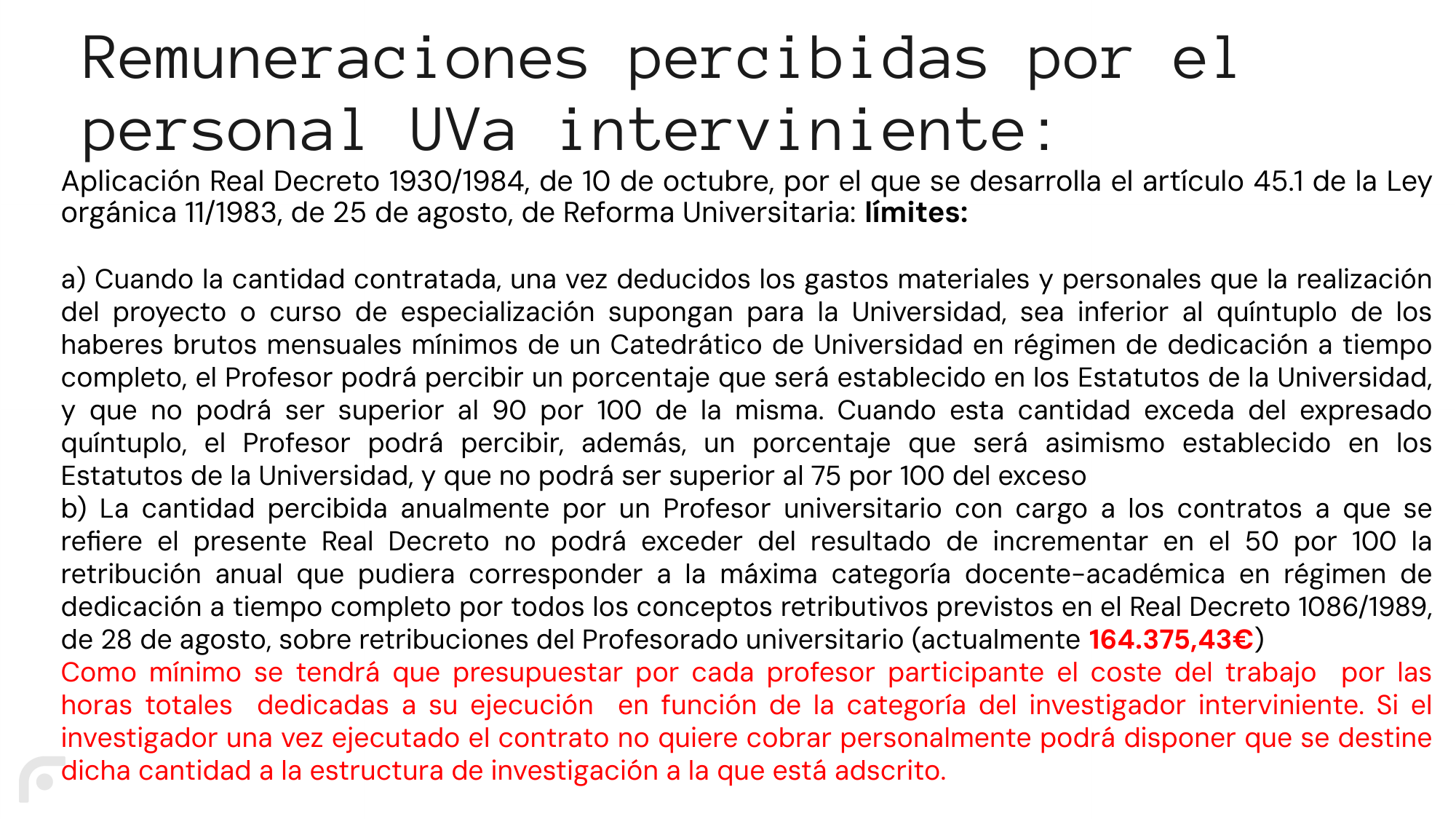

# Remuneraciones percibidas por el personal UVa interviniente:
Aplicación Real Decreto 1930/1984, de 10 de octubre, por el que se desarrolla el artículo 45.1 de la Ley orgánica 11/1983, de 25 de agosto, de Reforma Universitaria: límites:

a) Cuando la cantidad contratada, una vez deducidos los gastos materiales y personales que la realización del proyecto o curso de especialización supongan para la Universidad, sea inferior al quíntuplo de los haberes brutos mensuales mínimos de un Catedrático de Universidad en régimen de dedicación a tiempo completo, el Profesor podrá percibir un porcentaje que será establecido en los Estatutos de la Universidad, y que no podrá ser superior al 90 por 100 de la misma. Cuando esta cantidad exceda del expresado quíntuplo, el Profesor podrá percibir, además, un porcentaje que será asimismo establecido en los Estatutos de la Universidad, y que no podrá ser superior al 75 por 100 del exceso
b) La cantidad percibida anualmente por un Profesor universitario con cargo a los contratos a que se refiere el presente Real Decreto no podrá exceder del resultado de incrementar en el 50 por 100 la retribución anual que pudiera corresponder a la máxima categoría docente-académica en régimen de dedicación a tiempo completo por todos los conceptos retributivos previstos en el Real Decreto 1086/1989, de 28 de agosto, sobre retribuciones del Profesorado universitario (actualmente 164.375,43€)
Como mínimo se tendrá que presupuestar por cada profesor participante el coste del trabajo  por las horas totales  dedicadas a su ejecución  en función de la categoría del investigador interviniente. Si el investigador una vez ejecutado el contrato no quiere cobrar personalmente podrá disponer que se destine dicha cantidad a la estructura de investigación a la que está adscrito.